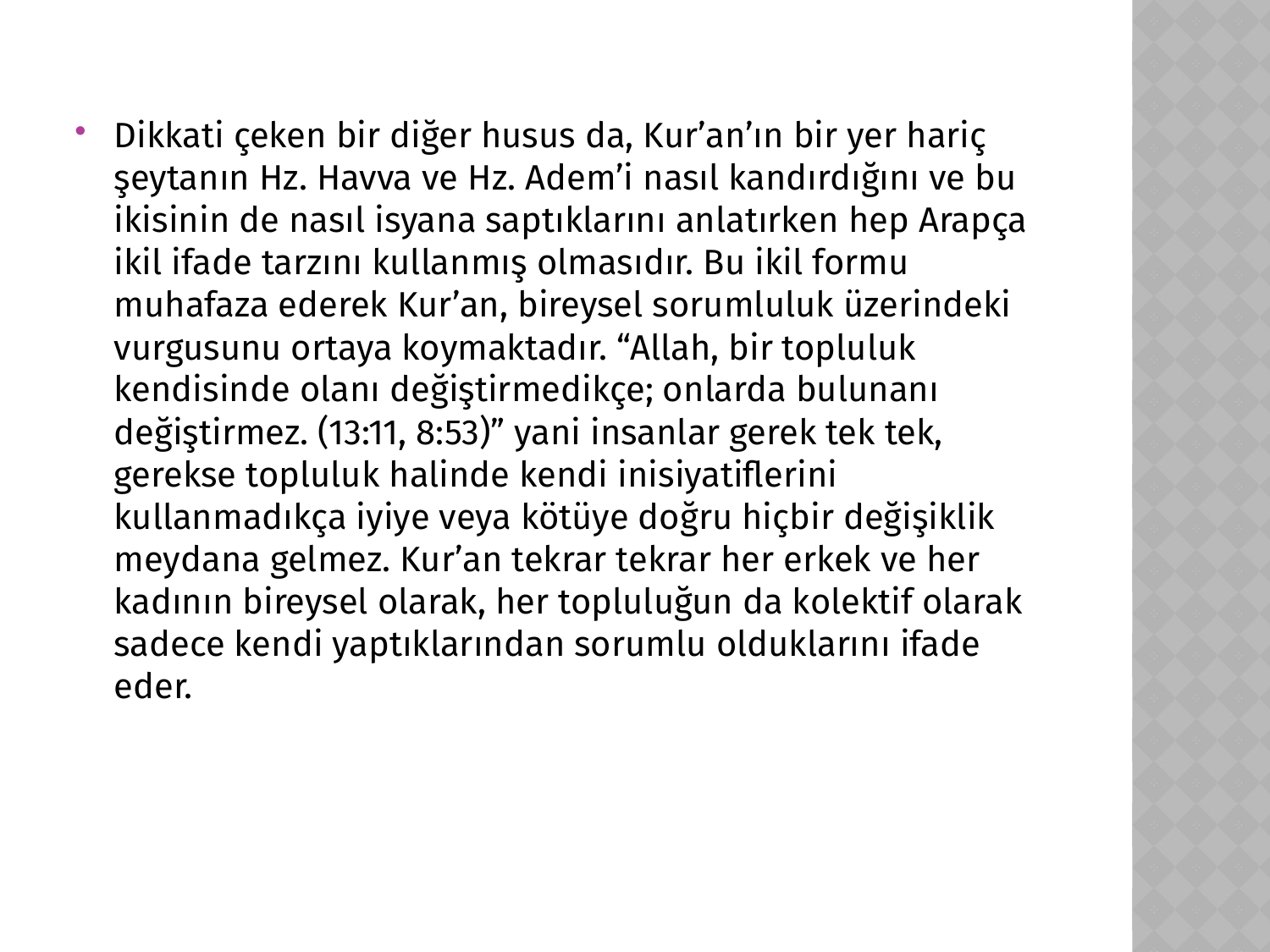

Dikkati çeken bir diğer husus da, Kur’an’ın bir yer hariç şeytanın Hz. Havva ve Hz. Adem’i nasıl kandırdığını ve bu ikisinin de nasıl isyana saptıklarını anlatırken hep Arapça ikil ifade tarzını kullanmış olmasıdır. Bu ikil formu muhafaza ederek Kur’an, bireysel sorumluluk üzerindeki vurgusunu ortaya koymaktadır. “Allah, bir topluluk kendisinde olanı değiştirmedikçe; onlarda bulunanı değiştirmez. (13:11, 8:53)” yani insanlar gerek tek tek, gerekse topluluk halinde kendi inisiyatiflerini kullanmadıkça iyiye veya kötüye doğru hiçbir değişiklik meydana gelmez. Kur’an tekrar tekrar her erkek ve her kadının bireysel olarak, her topluluğun da kolektif olarak sadece kendi yaptıklarından sorumlu olduklarını ifade eder.